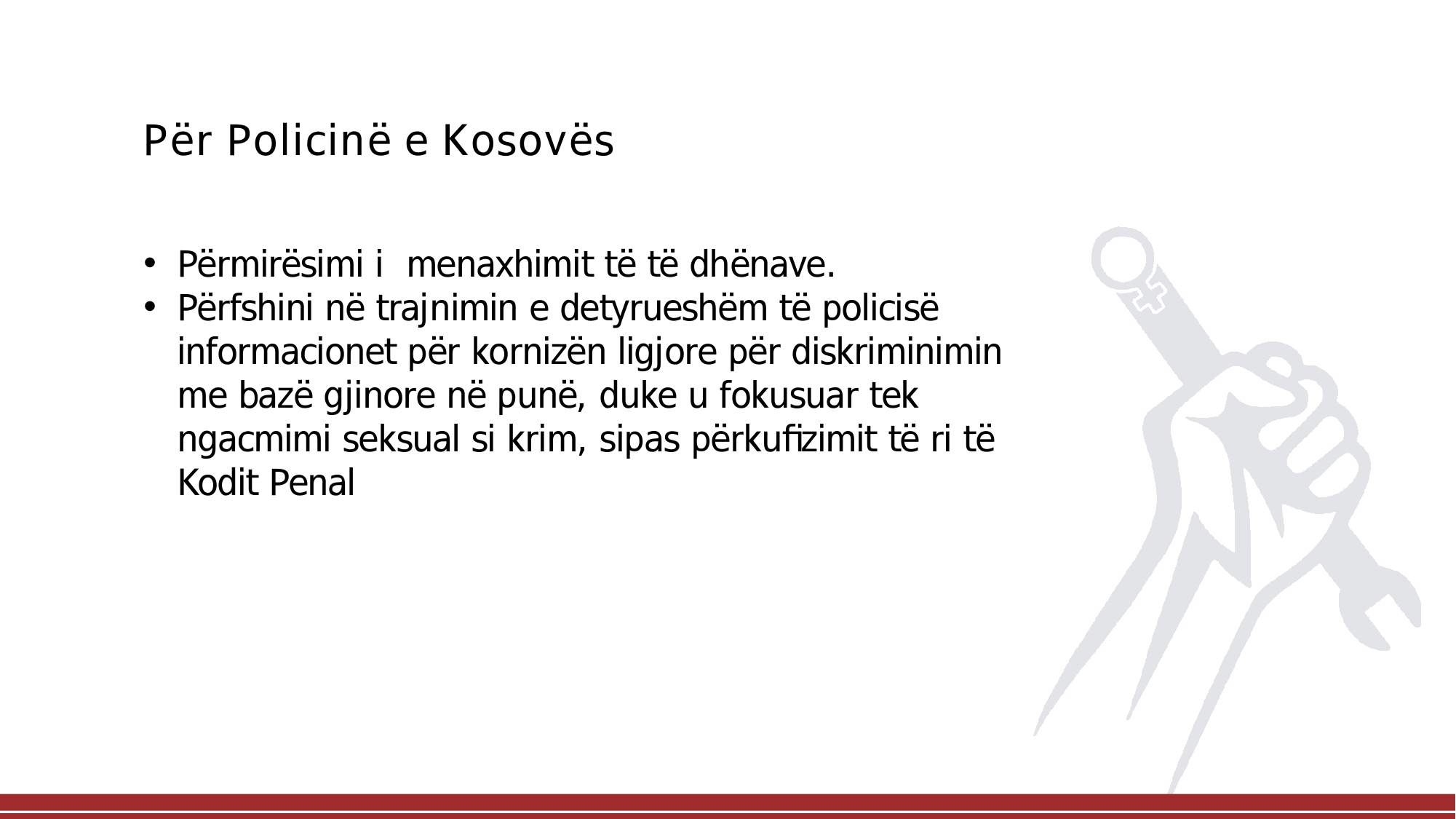

Për Policinë e Kosovës

Përmirësimi i  menaxhimit të të dhënave.
Përfshini në trajnimin e detyrueshëm të policisë informacionet për kornizën ligjore për diskriminimin me bazë gjinore në punë, duke u fokusuar tek ngacmimi seksual si krim, sipas përkufizimit të ri të Kodit Penal